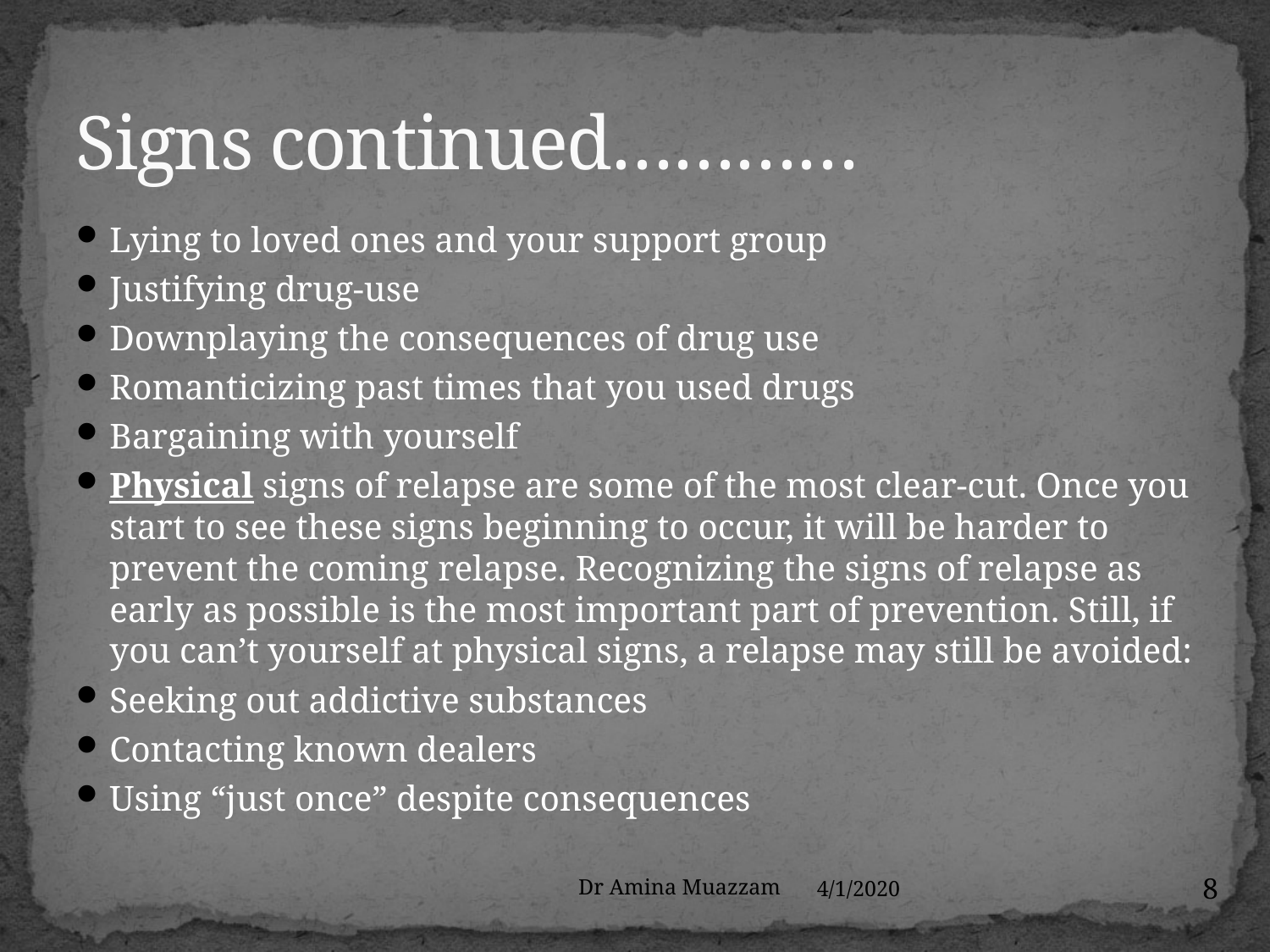

# Signs continued…………
Lying to loved ones and your support group
Justifying drug-use
Downplaying the consequences of drug use
Romanticizing past times that you used drugs
Bargaining with yourself
Physical signs of relapse are some of the most clear-cut. Once you start to see these signs beginning to occur, it will be harder to prevent the coming relapse. Recognizing the signs of relapse as early as possible is the most important part of prevention. Still, if you can’t yourself at physical signs, a relapse may still be avoided:
Seeking out addictive substances
Contacting known dealers
Using “just once” despite consequences

8
Dr Amina Muazzam
4/1/2020